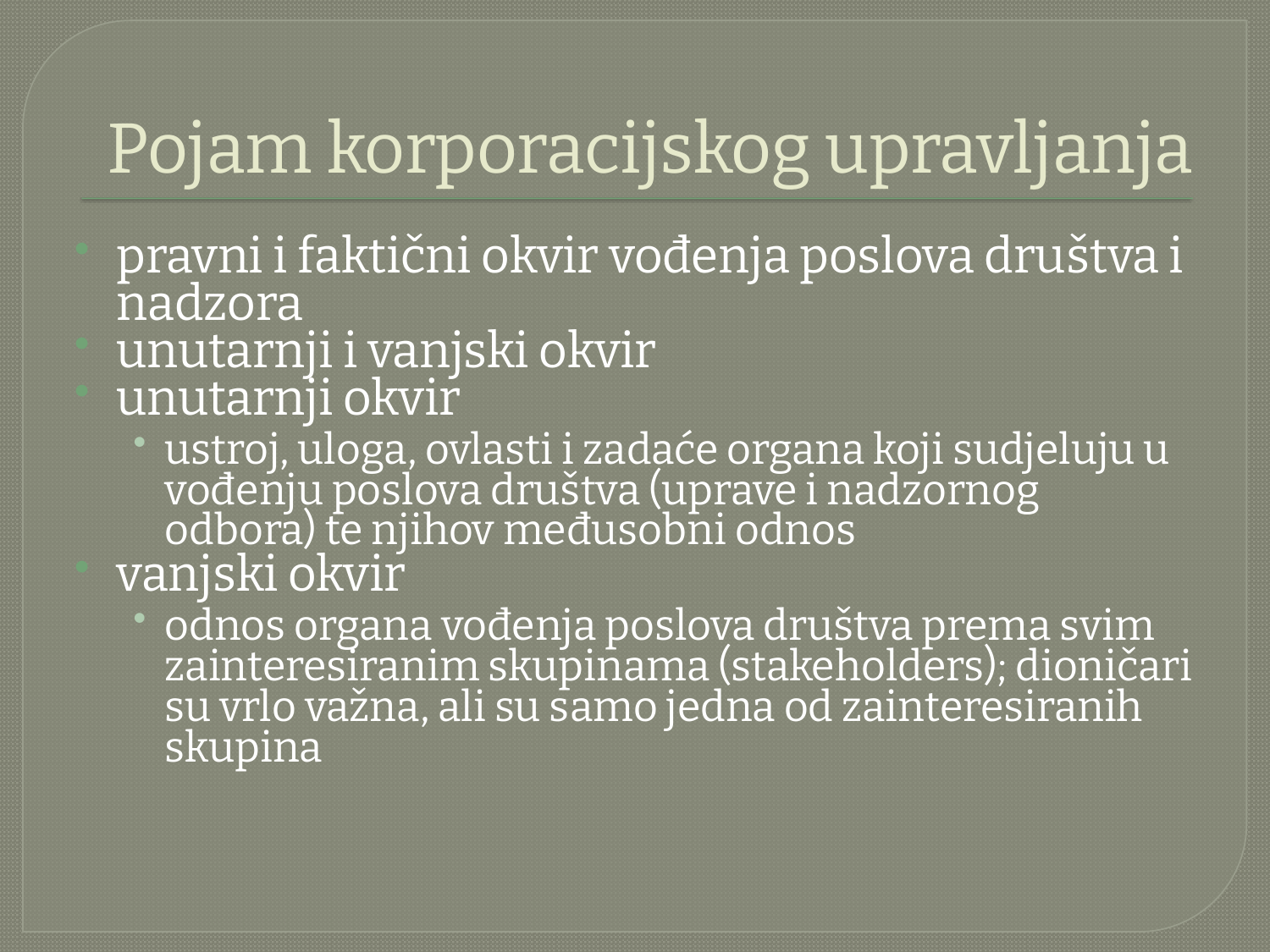

# Pojam korporacijskog upravljanja
pravni i faktični okvir vođenja poslova društva i nadzora
unutarnji i vanjski okvir
unutarnji okvir
ustroj, uloga, ovlasti i zadaće organa koji sudjeluju u vođenju poslova društva (uprave i nadzornog odbora) te njihov međusobni odnos
vanjski okvir
odnos organa vođenja poslova društva prema svim zainteresiranim skupinama (stakeholders); dioničari su vrlo važna, ali su samo jedna od zainteresiranih skupina